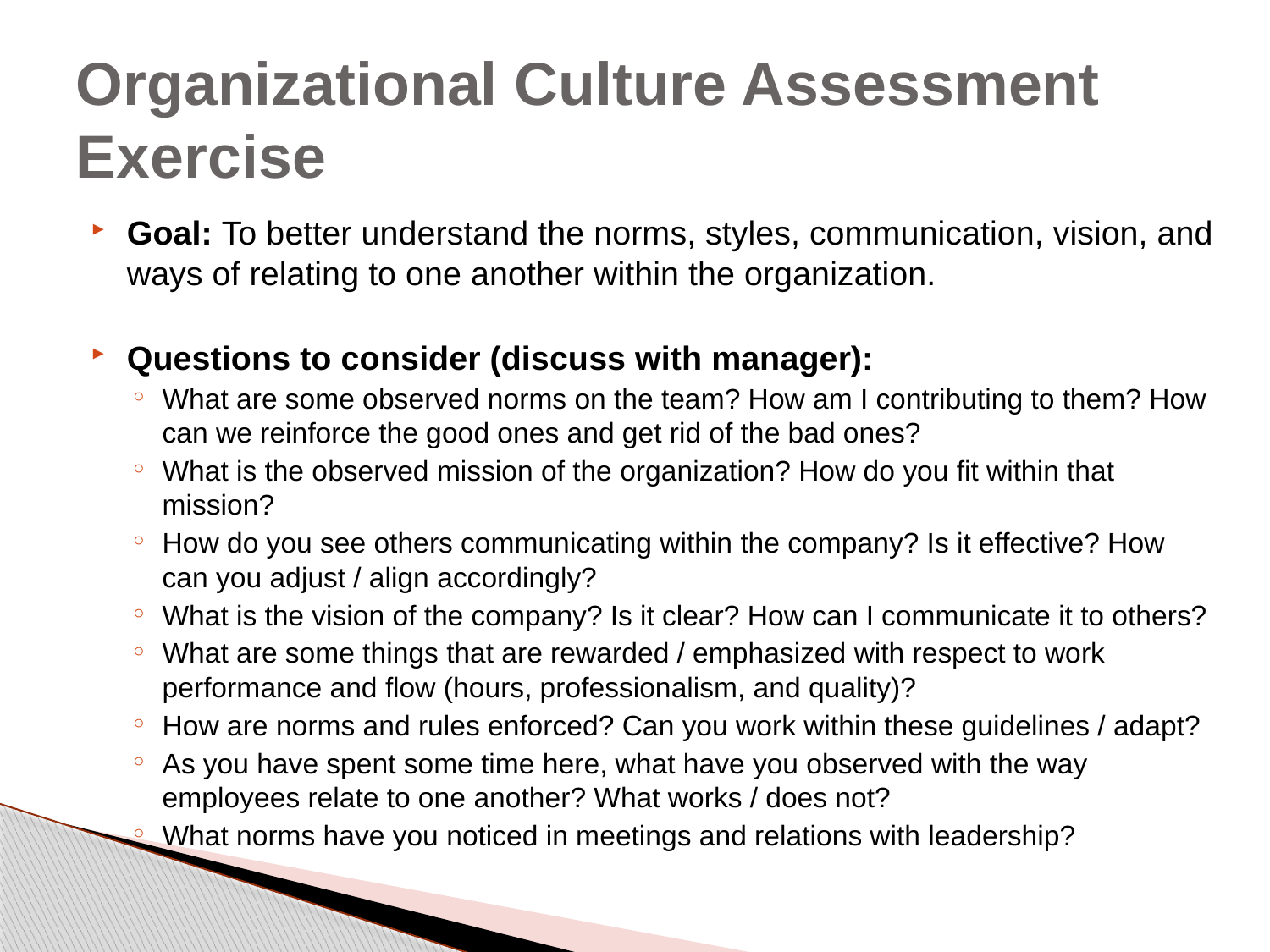

# Organizational Culture Assessment Exercise
Goal: To better understand the norms, styles, communication, vision, and ways of relating to one another within the organization.
Questions to consider (discuss with manager):
What are some observed norms on the team? How am I contributing to them? How can we reinforce the good ones and get rid of the bad ones?
What is the observed mission of the organization? How do you fit within that mission?
How do you see others communicating within the company? Is it effective? How can you adjust / align accordingly?
What is the vision of the company? Is it clear? How can I communicate it to others?
What are some things that are rewarded / emphasized with respect to work performance and flow (hours, professionalism, and quality)?
How are norms and rules enforced? Can you work within these guidelines / adapt?
As you have spent some time here, what have you observed with the way employees relate to one another? What works / does not?
What norms have you noticed in meetings and relations with leadership?